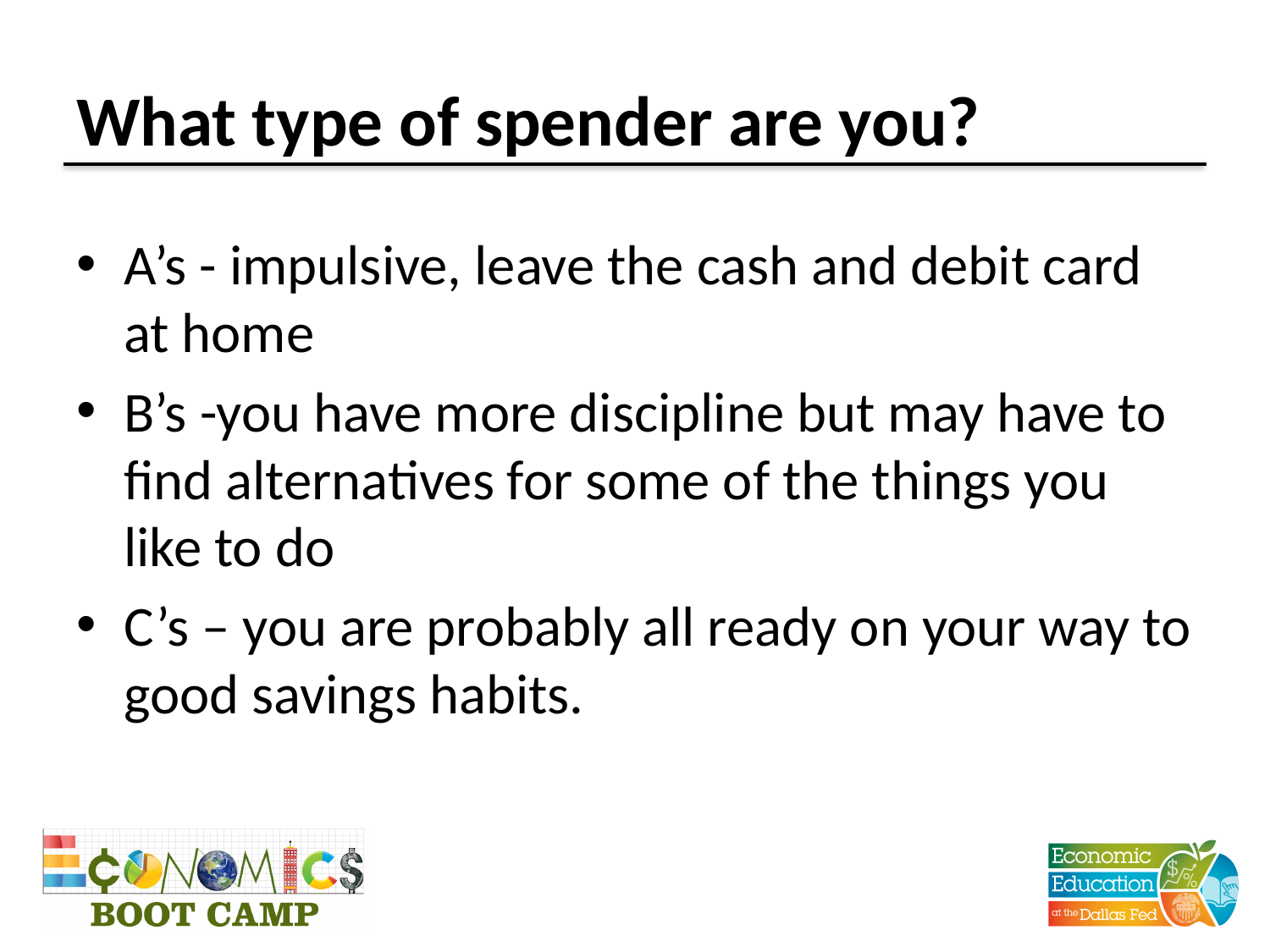

# What type of spender are you?
A’s - impulsive, leave the cash and debit card at home
B’s -you have more discipline but may have to find alternatives for some of the things you like to do
C’s – you are probably all ready on your way to good savings habits.